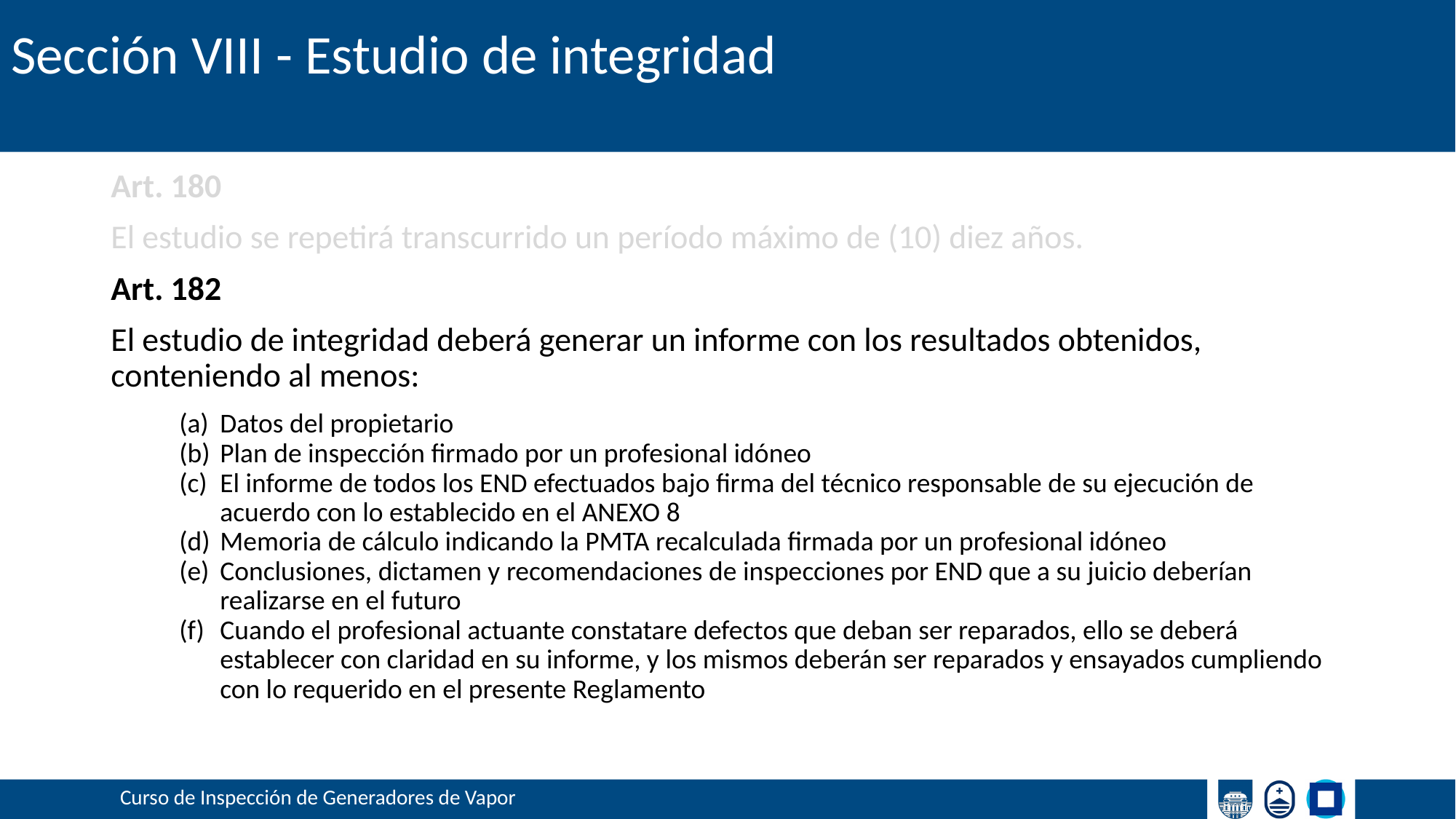

# Sección VIII - Estudio de integridad

Art. 180
El estudio se repetirá transcurrido un período máximo de (10) diez años.
Art. 182
El estudio de integridad deberá generar un informe con los resultados obtenidos, conteniendo al menos:
Datos del propietario
Plan de inspección firmado por un profesional idóneo
El informe de todos los END efectuados bajo firma del técnico responsable de su ejecución de acuerdo con lo establecido en el ANEXO 8
Memoria de cálculo indicando la PMTA recalculada firmada por un profesional idóneo
Conclusiones, dictamen y recomendaciones de inspecciones por END que a su juicio deberían realizarse en el futuro
Cuando el profesional actuante constatare defectos que deban ser reparados, ello se deberá establecer con claridad en su informe, y los mismos deberán ser reparados y ensayados cumpliendo con lo requerido en el presente Reglamento